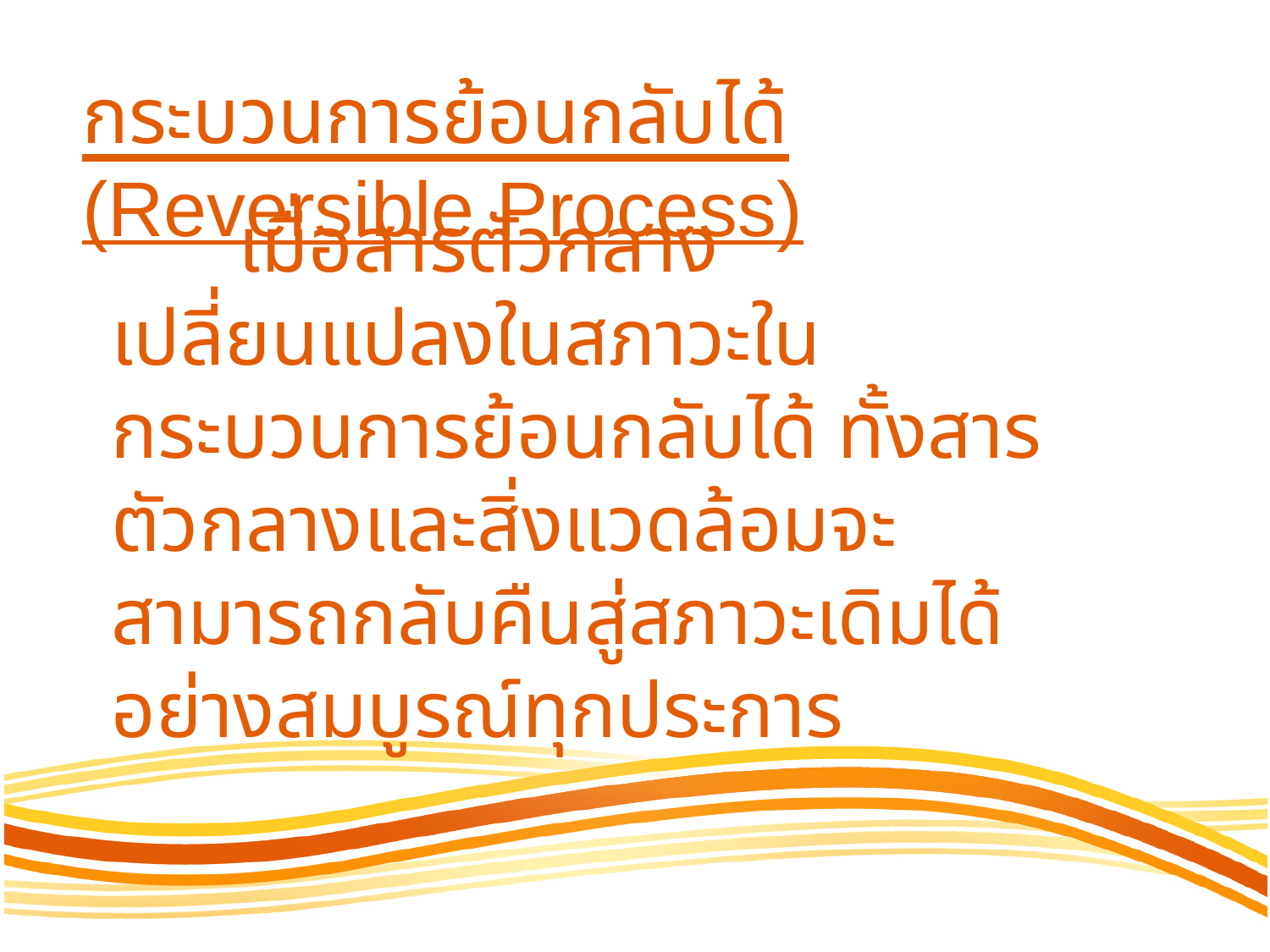

กระบวนการย้อนกลับได้ (Reversible Process)
 	เมื่อสารตัวกลางเปลี่ยนแปลงในสภาวะในกระบวนการย้อนกลับได้ ทั้งสารตัวกลางและสิ่งแวดล้อมจะสามารถกลับคืนสู่สภาวะเดิมได้อย่างสมบูรณ์ทุกประการ